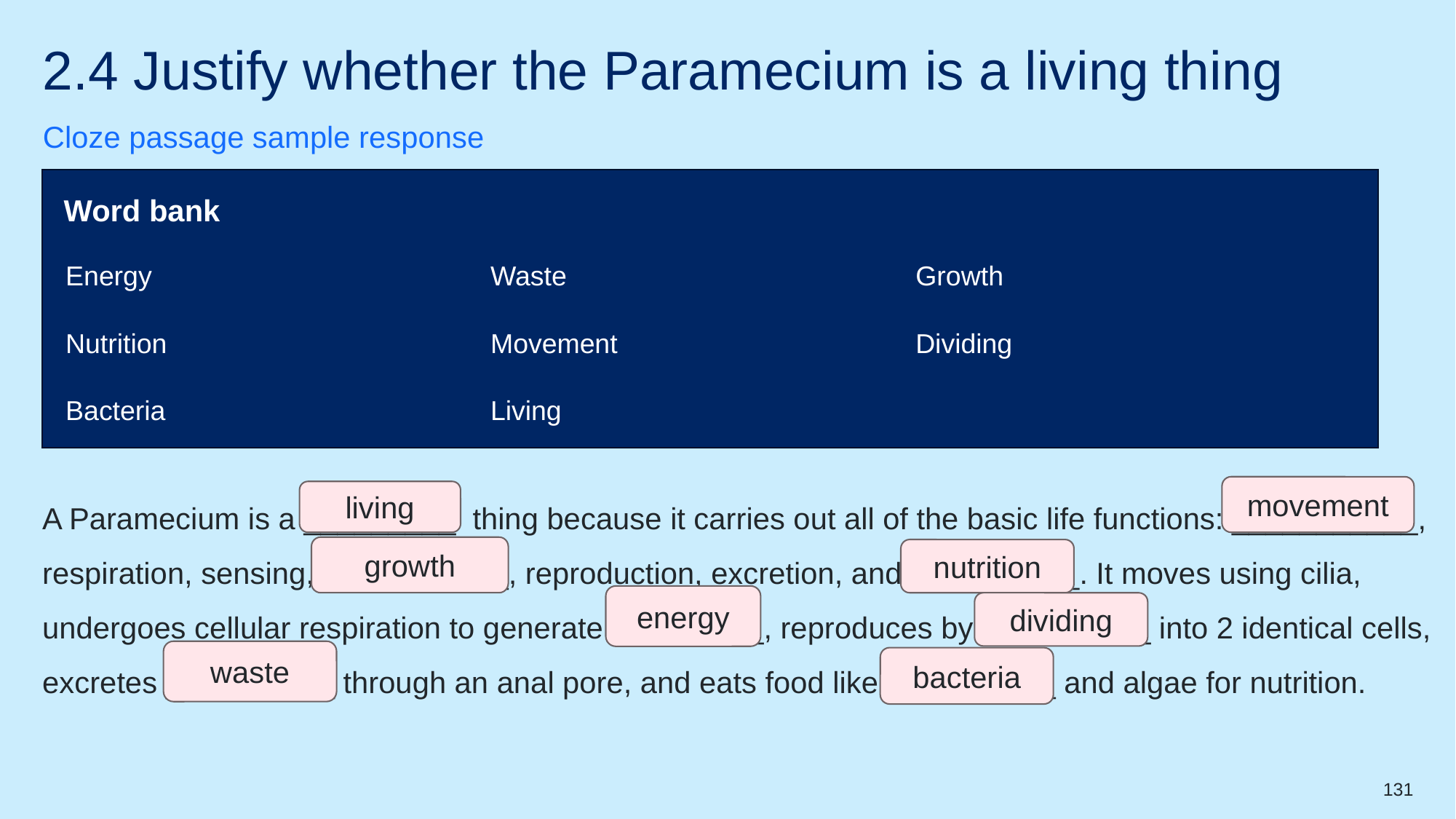

# 2.4 Justify whether the Paramecium is a living thing
Cloze passage sample response
Word bank
Energy
Nutrition
Bacteria
Waste
Movement
Living
Growth
Dividing
movement
living
A Paramecium is a _________  thing because it carries out all of the basic life functions: ___________, respiration, sensing, ___________, reproduction, excretion, and __________. It moves using cilia, undergoes cellular respiration to generate _________, reproduces by __________ into 2 identical cells, excretes __________ through an anal pore, and eats food like __________ and algae for nutrition.
growth
nutrition
energy
dividing
waste
bacteria
131